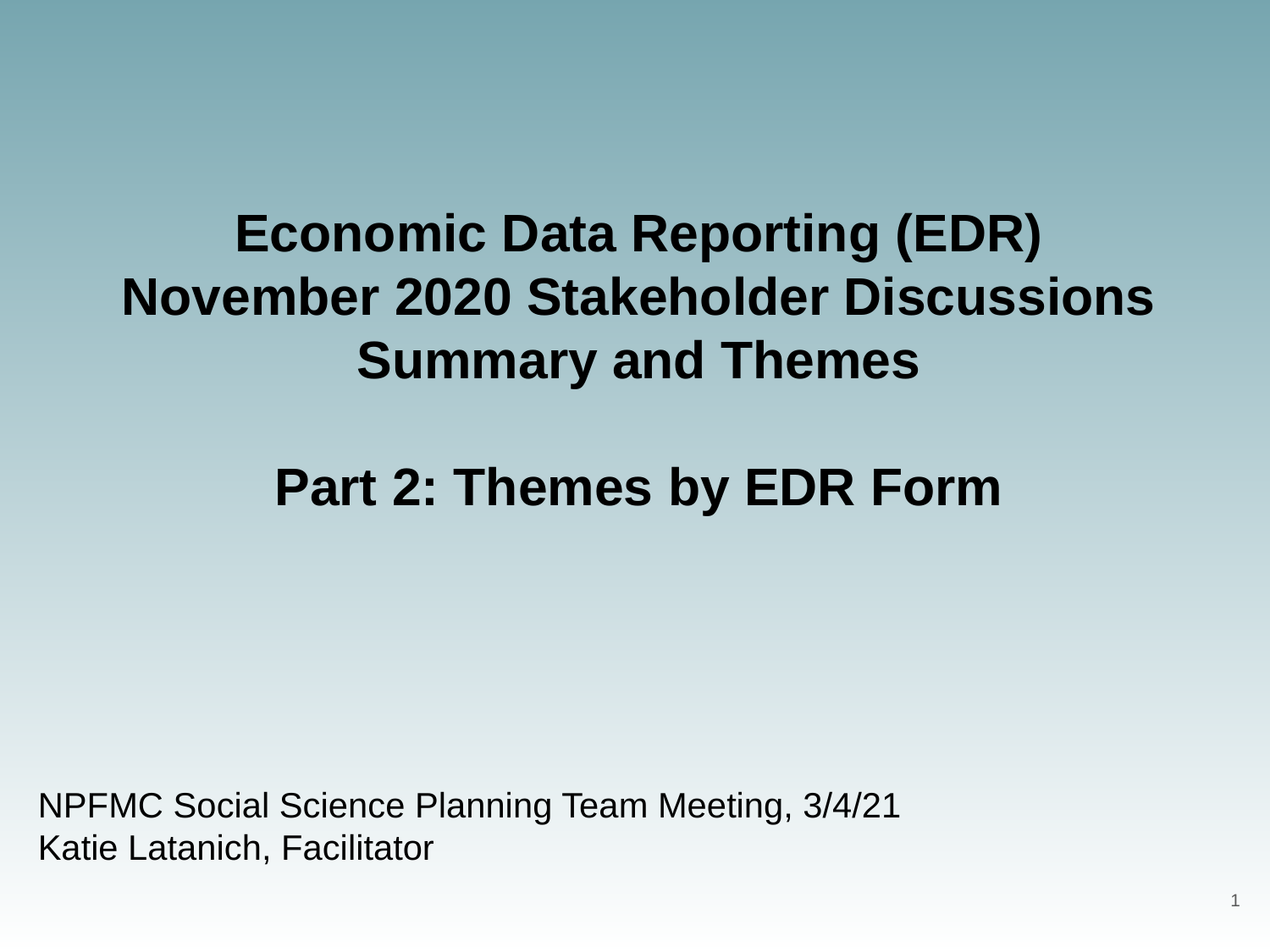

# Economic Data Reporting (EDR)
November 2020 Stakeholder Discussions
Summary and Themes

Part 2: Themes by EDR Form

NPFMC Social Science Planning Team Meeting, 3/4/21
Katie Latanich, Facilitator

1